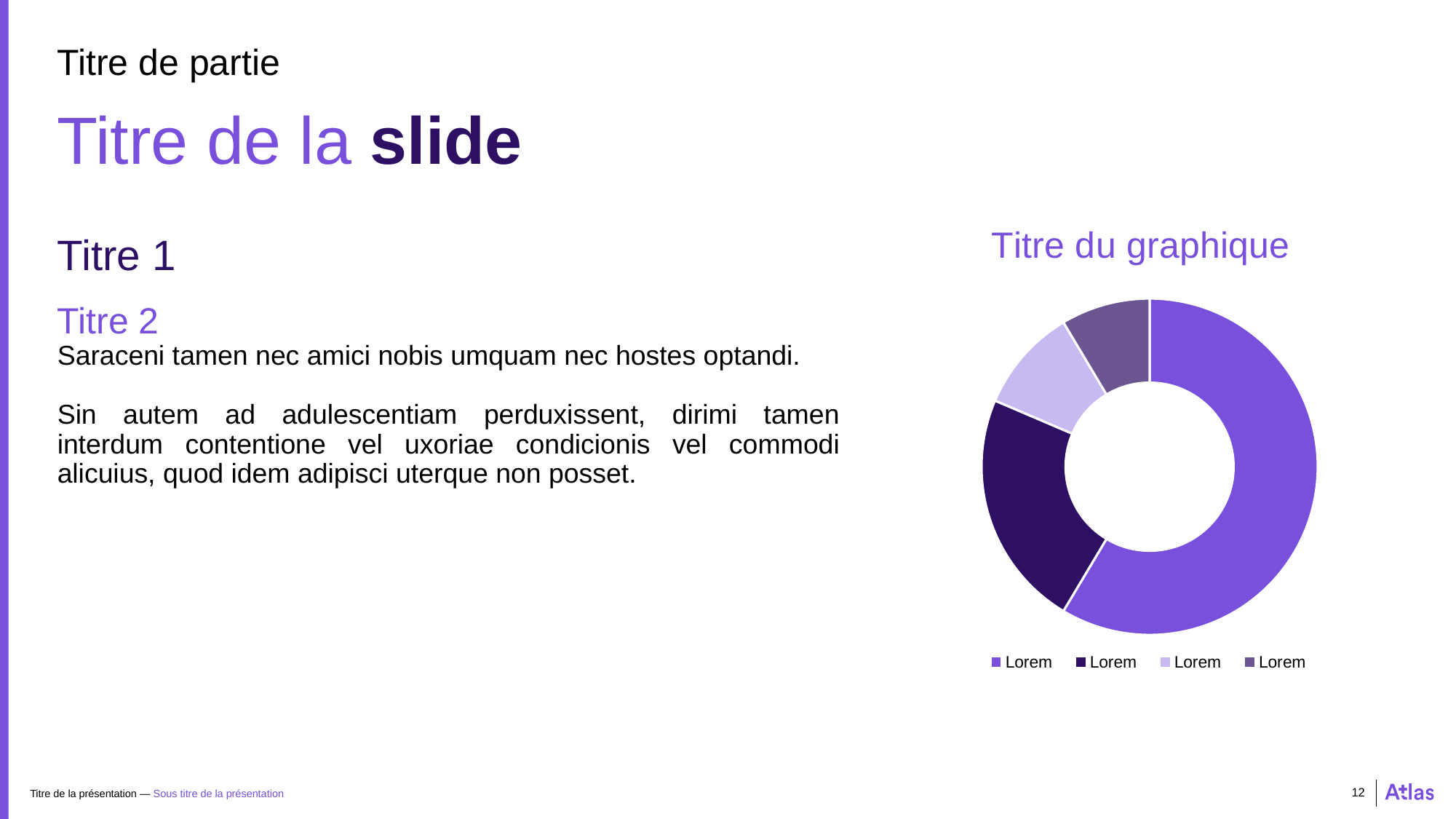

Titre de partie
Titre de la slide

### Chart: Titre du graphique

| Category | Titre du graphique |
|---|---|
| Lorem | 8.2 |
| Lorem | 3.2 |
| Lorem | 1.4 |
| Lorem | 1.2 |
Titre 1

Titre 2
Saraceni tamen nec amici nobis umquam nec hostes optandi.

Sin autem ad adulescentiam perduxissent, dirimi tamen interdum contentione vel uxoriae condicionis vel commodi alicuius, quod idem adipisci uterque non posset.
Titre de la présentation — Sous titre de la présentation
12